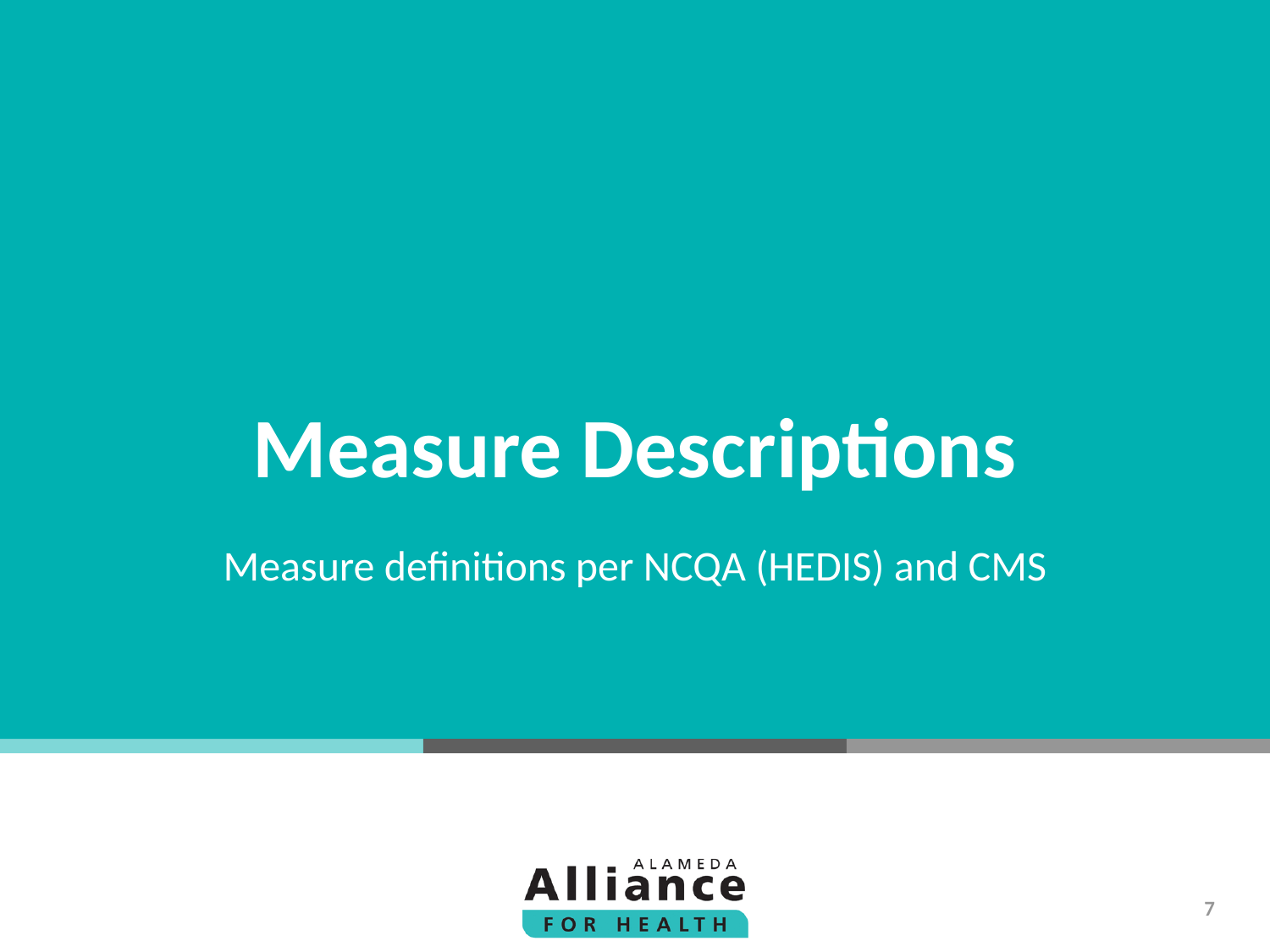

# Measure Descriptions
Measure definitions per NCQA (HEDIS) and CMS
7